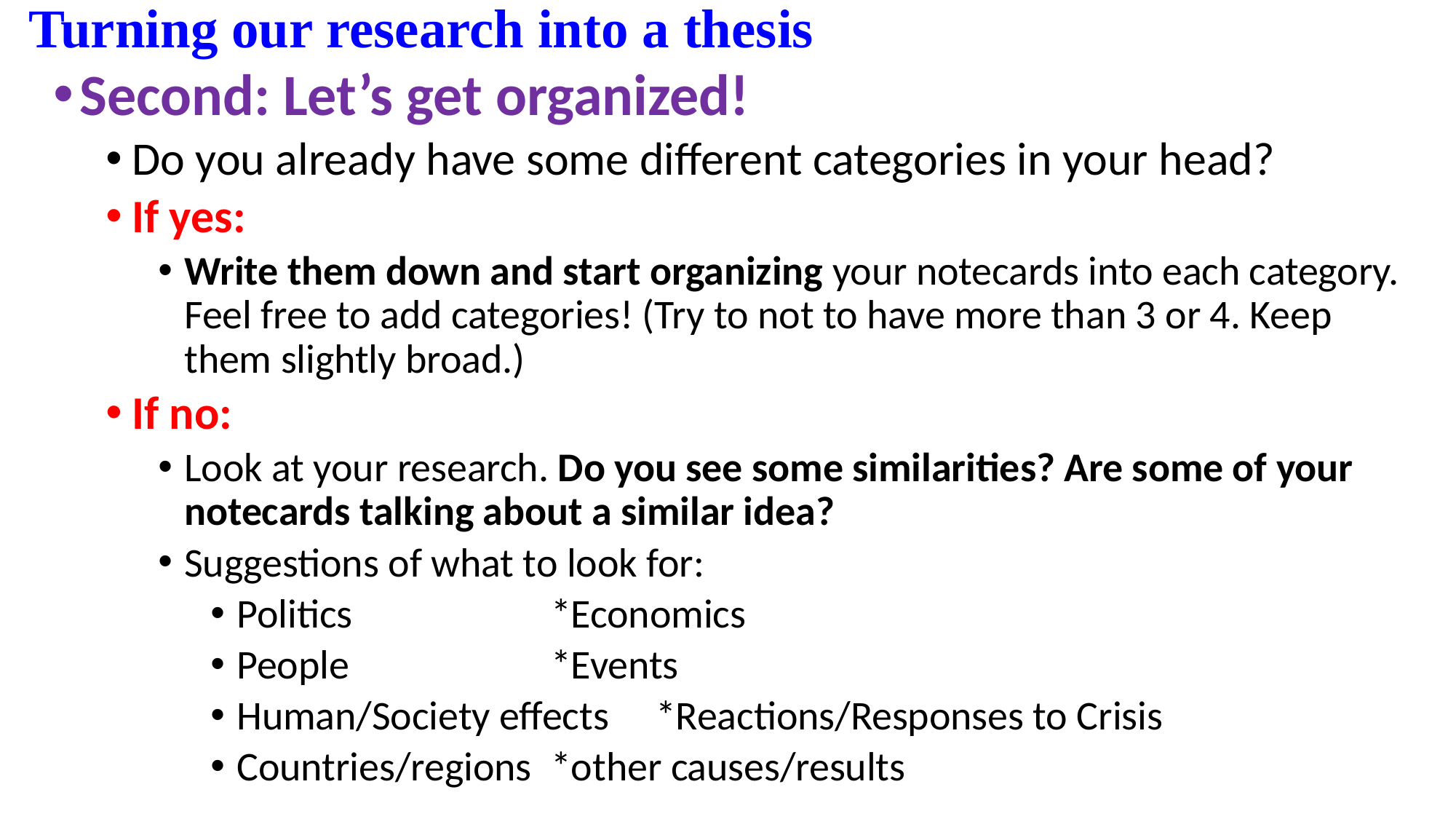

# Turning our research into a thesis
Second: Let’s get organized!
Do you already have some different categories in your head?
If yes:
Write them down and start organizing your notecards into each category. Feel free to add categories! (Try to not to have more than 3 or 4. Keep them slightly broad.)
If no:
Look at your research. Do you see some similarities? Are some of your notecards talking about a similar idea?
Suggestions of what to look for:
Politics				*Economics
People				*Events
Human/Society effects	*Reactions/Responses to Crisis
Countries/regions		*other causes/results